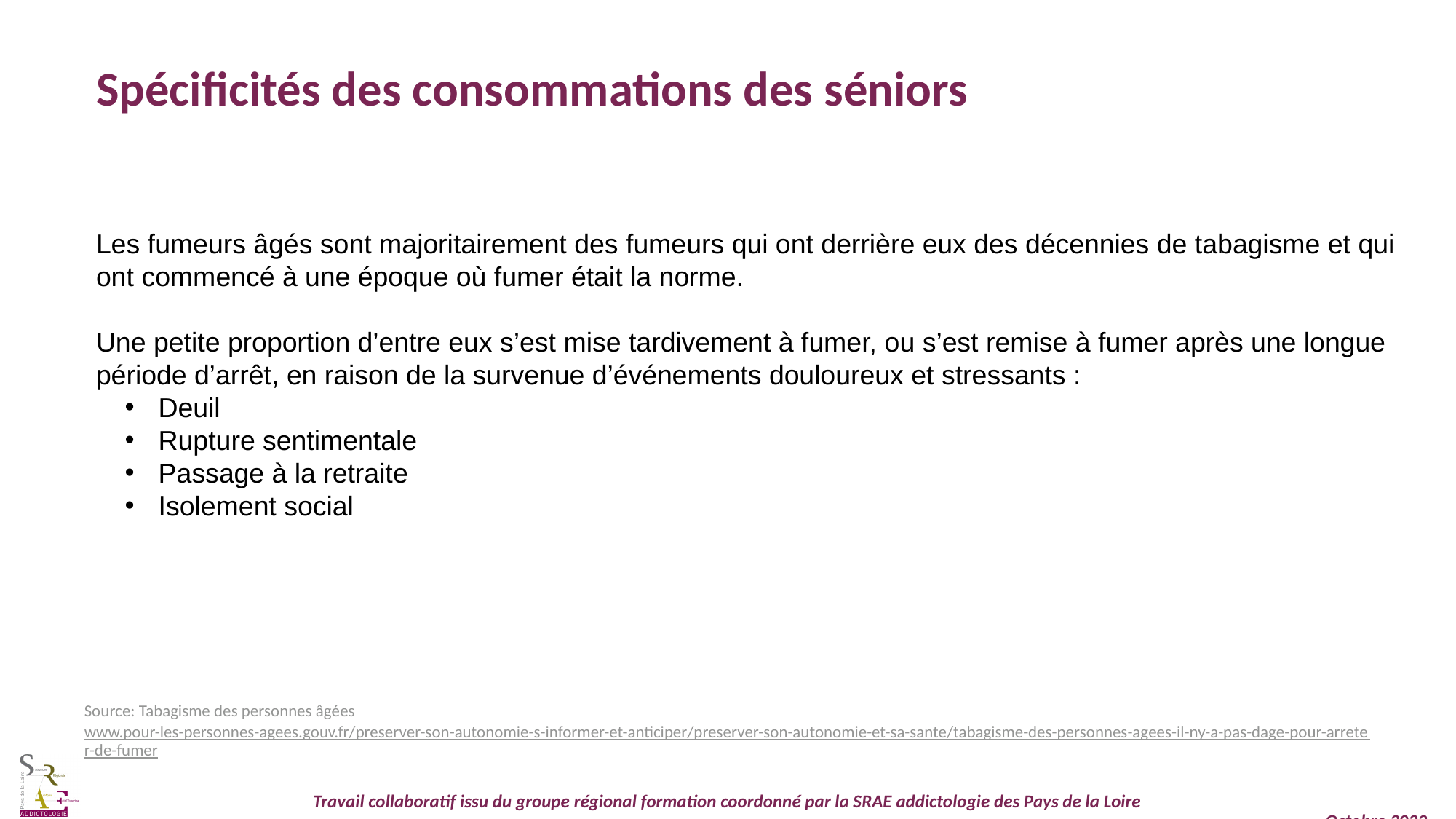

Spécificités des consommations des séniors
Les fumeurs âgés sont majoritairement des fumeurs qui ont derrière eux des décennies de tabagisme et qui ont commencé à une époque où fumer était la norme.

Une petite proportion d’entre eux s’est mise tardivement à fumer, ou s’est remise à fumer après une longue période d’arrêt, en raison de la survenue d’événements douloureux et stressants :
 Deuil
 Rupture sentimentale
 Passage à la retraite
 Isolement social

Source: Tabagisme des personnes âgées www.pour-les-personnes-agees.gouv.fr/preserver-son-autonomie-s-informer-et-anticiper/preserver-son-autonomie-et-sa-sante/tabagisme-des-personnes-agees-il-ny-a-pas-dage-pour-arreter-de-fumer